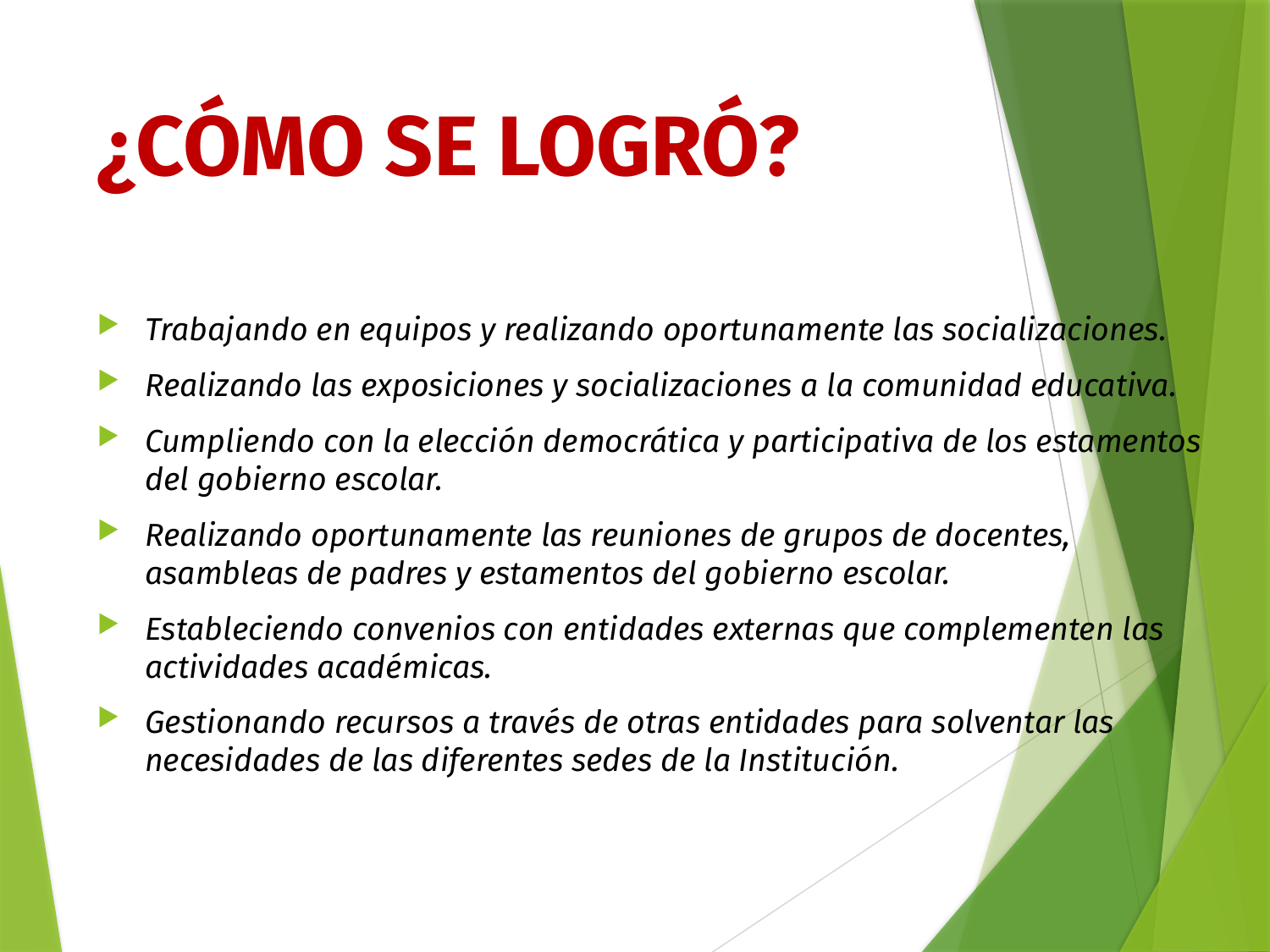

# ¿CÓMO SE LOGRÓ?
Trabajando en equipos y realizando oportunamente las socializaciones.
Realizando las exposiciones y socializaciones a la comunidad educativa.
Cumpliendo con la elección democrática y participativa de los estamentos del gobierno escolar.
Realizando oportunamente las reuniones de grupos de docentes, asambleas de padres y estamentos del gobierno escolar.
Estableciendo convenios con entidades externas que complementen las actividades académicas.
Gestionando recursos a través de otras entidades para solventar las necesidades de las diferentes sedes de la Institución.